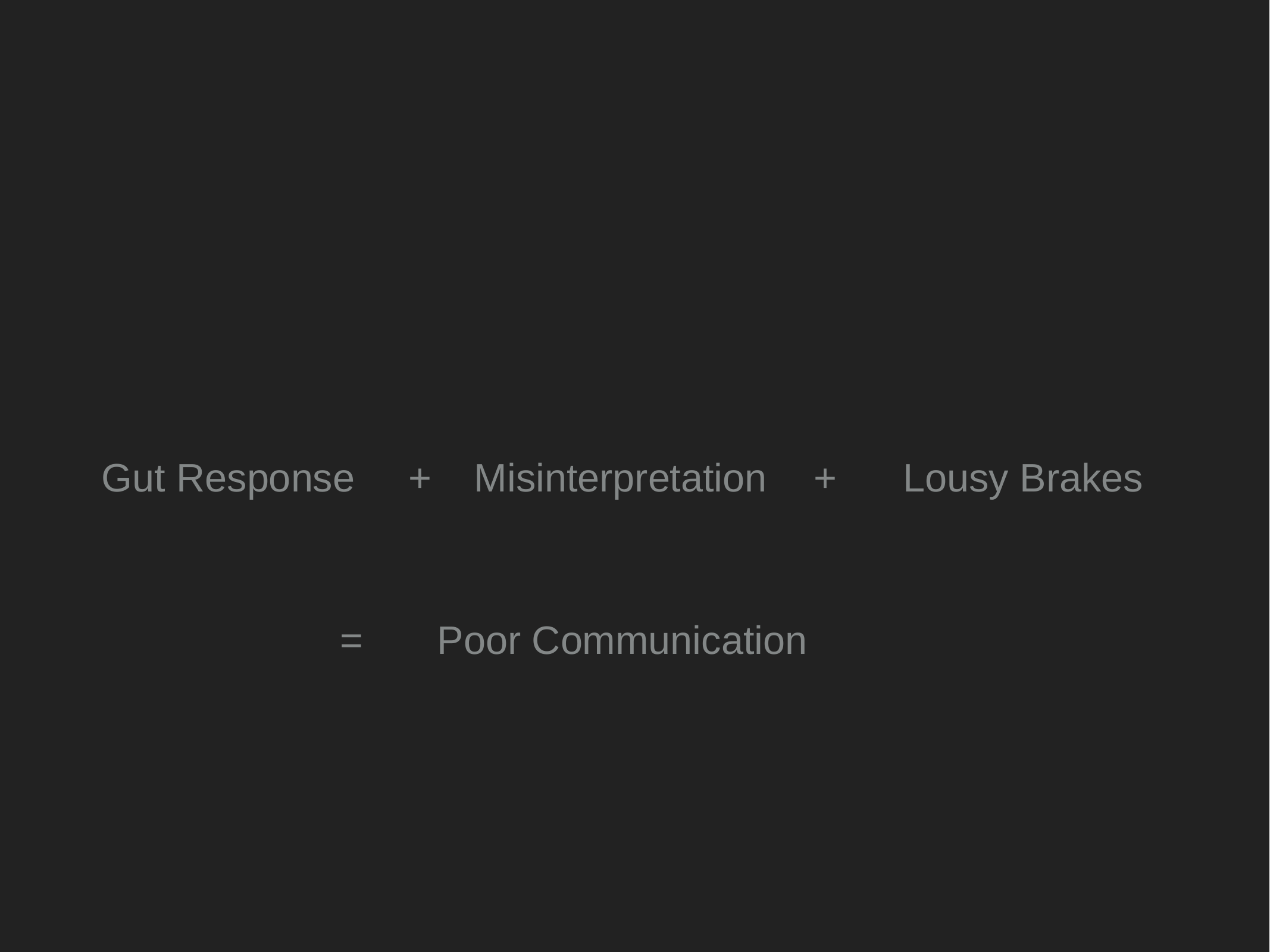

Gut Response
+
Misinterpretation
+
Lousy Brakes
=
Poor Communication